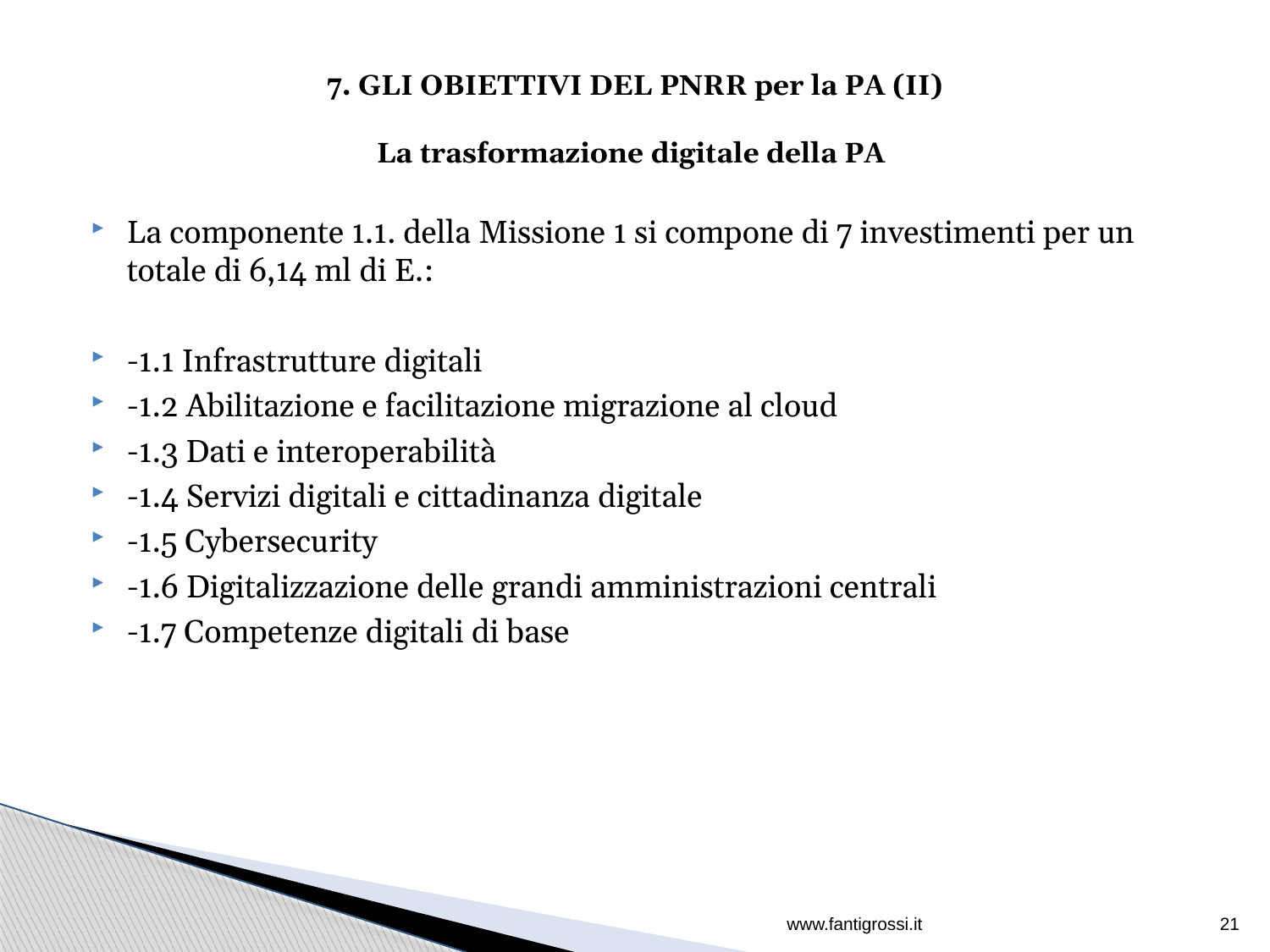

# 7. GLI OBIETTIVI DEL PNRR per la PA (II) La trasformazione digitale della PA
La componente 1.1. della Missione 1 si compone di 7 investimenti per un totale di 6,14 ml di E.:

-1.1 Infrastrutture digitali
-1.2 Abilitazione e facilitazione migrazione al cloud
-1.3 Dati e interoperabilità
-1.4 Servizi digitali e cittadinanza digitale
-1.5 Cybersecurity
-1.6 Digitalizzazione delle grandi amministrazioni centrali
-1.7 Competenze digitali di base

www.fantigrossi.it
21